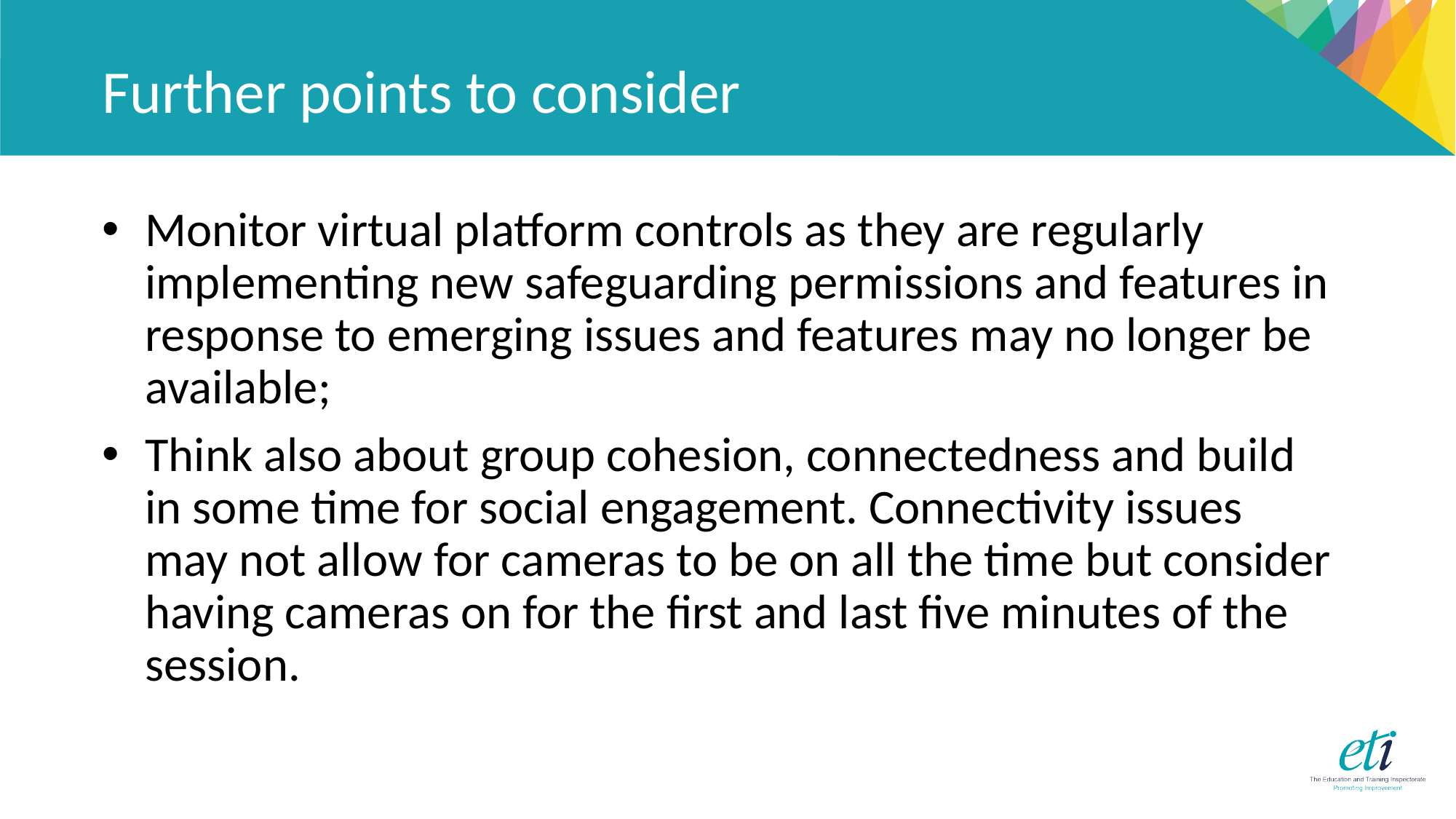

# Further points to consider
Monitor virtual platform controls as they are regularly implementing new safeguarding permissions and features in response to emerging issues and features may no longer be available;
Think also about group cohesion, connectedness and build  in some time for social engagement. Connectivity issues may not allow for cameras to be on all the time but consider having cameras on for the first and last five minutes of the session.